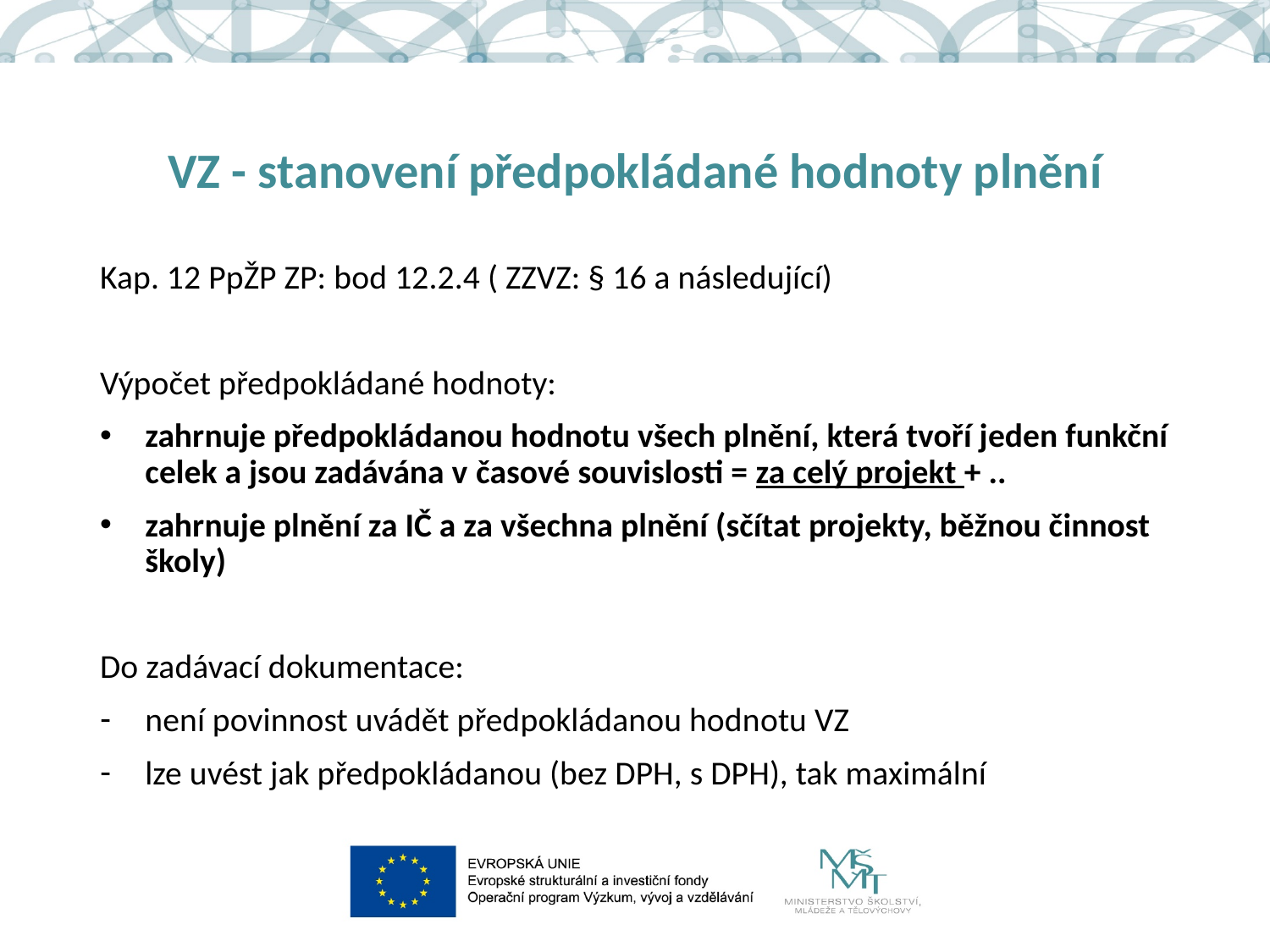

# VZ - stanovení předpokládané hodnoty plnění
Kap. 12 PpŽP ZP: bod 12.2.4 ( ZZVZ: § 16 a následující)

Výpočet předpokládané hodnoty:
zahrnuje předpokládanou hodnotu všech plnění, která tvoří jeden funkční celek a jsou zadávána v časové souvislosti = za celý projekt + ..
zahrnuje plnění za IČ a za všechna plnění (sčítat projekty, běžnou činnost školy)

Do zadávací dokumentace:
není povinnost uvádět předpokládanou hodnotu VZ
lze uvést jak předpokládanou (bez DPH, s DPH), tak maximální